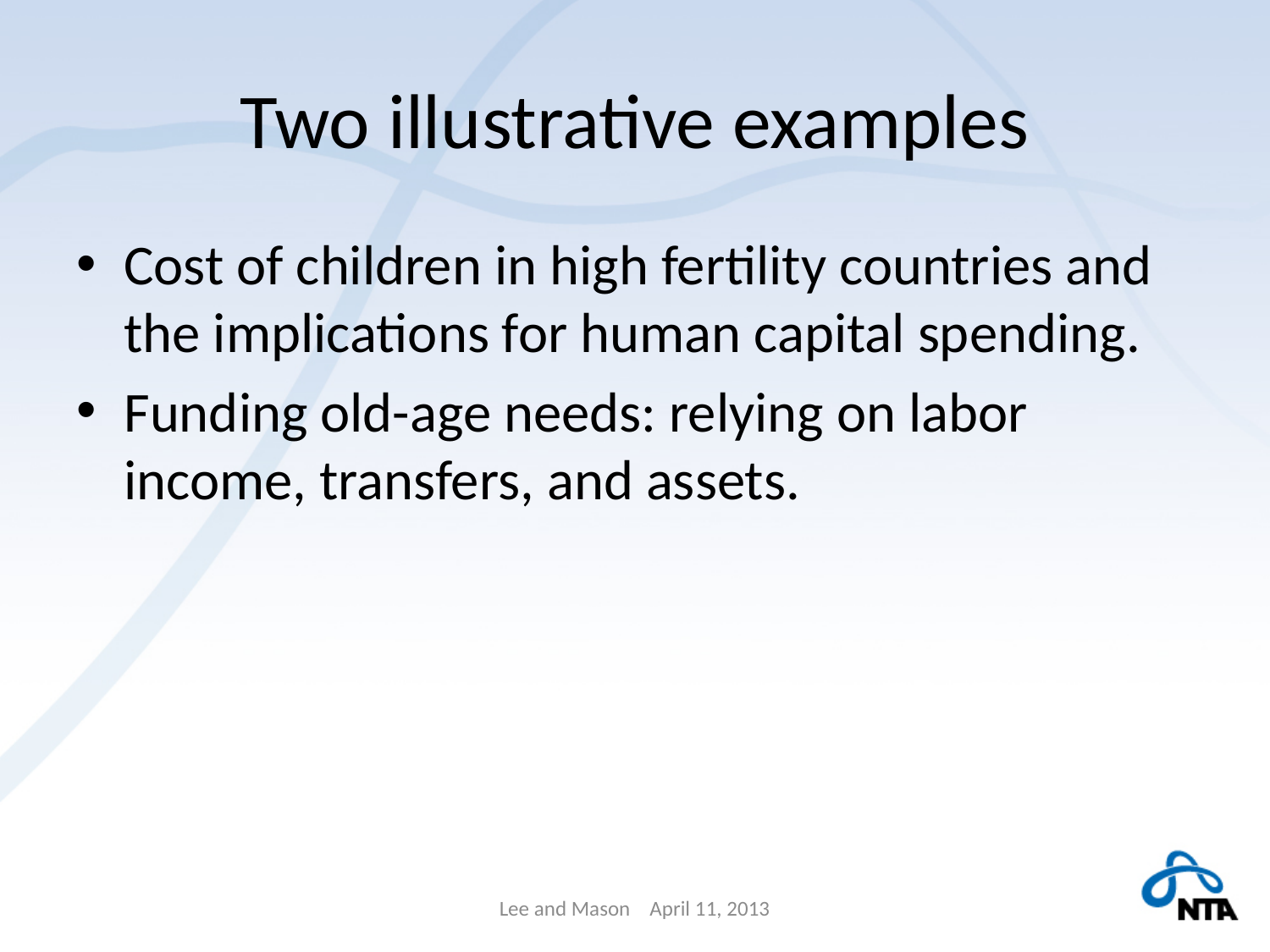

# Two illustrative examples
Cost of children in high fertility countries and the implications for human capital spending.
Funding old-age needs: relying on labor income, transfers, and assets.
Lee and Mason    April 11, 2013